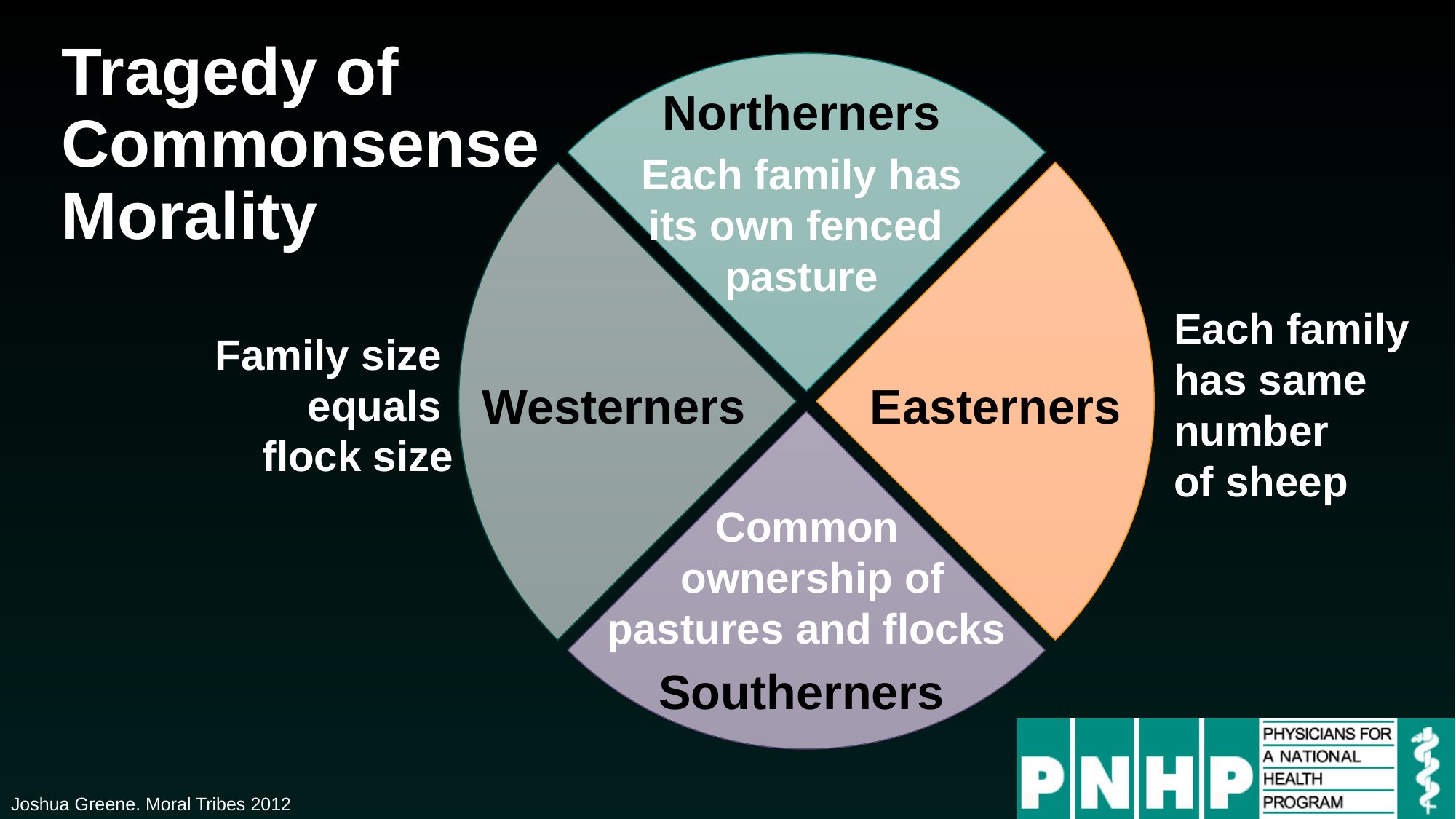

### Chart

| Category | Sales |
|---|---|
| Northerners | 1.0 |
| Easterners | 1.0 |
| Southerners | 1.0 |
| Westerners | 1.0 |
# Tragedy of Commonsense Morality
Northerners
Each family has its own fenced
pasture
Each family has same number
of sheep
Family size
equals
flock size
Westerners
Easterners
Common
 ownership of pastures and flocks
Southerners

Joshua Greene. Moral Tribes 2012